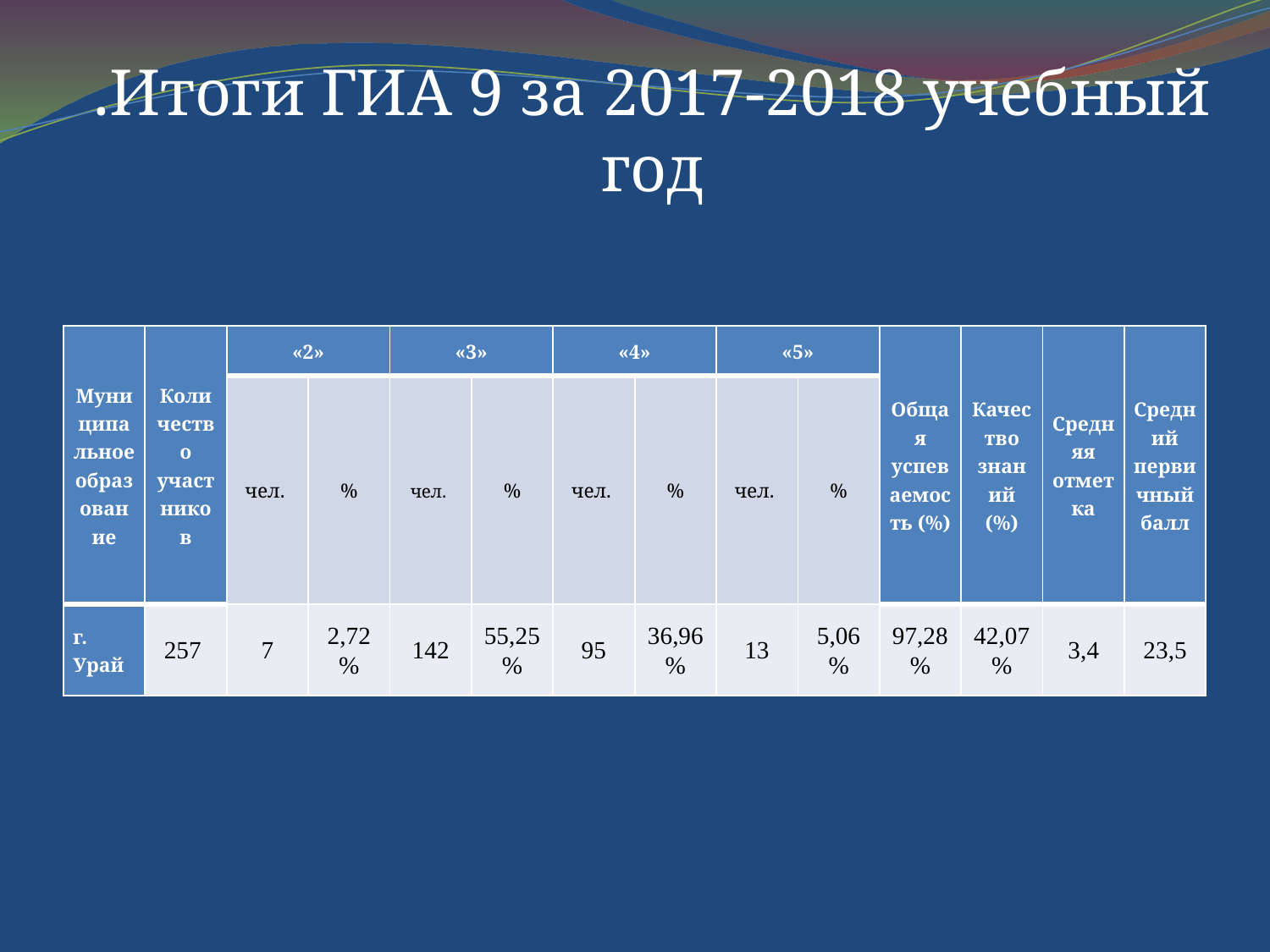

.Итоги ГИА 9 за 2017-2018 учебный год
| Муниципальное образование | Количество участников | «2» |  | «3» |  | «4» |  | «5» |  | Общая успеваемость (%) | Качество знаний (%) | Средняя отметка | Средний первичный балл |
| --- | --- | --- | --- | --- | --- | --- | --- | --- | --- | --- | --- | --- | --- |
|  |  | чел. | % | чел. | % | чел. | % | чел. | % |  |  |  |  |
| г. Урай | 257 | 7 | 2,72% | 142 | 55,25% | 95 | 36,96% | 13 | 5,06% | 97,28% | 42,07% | 3,4 | 23,5 |